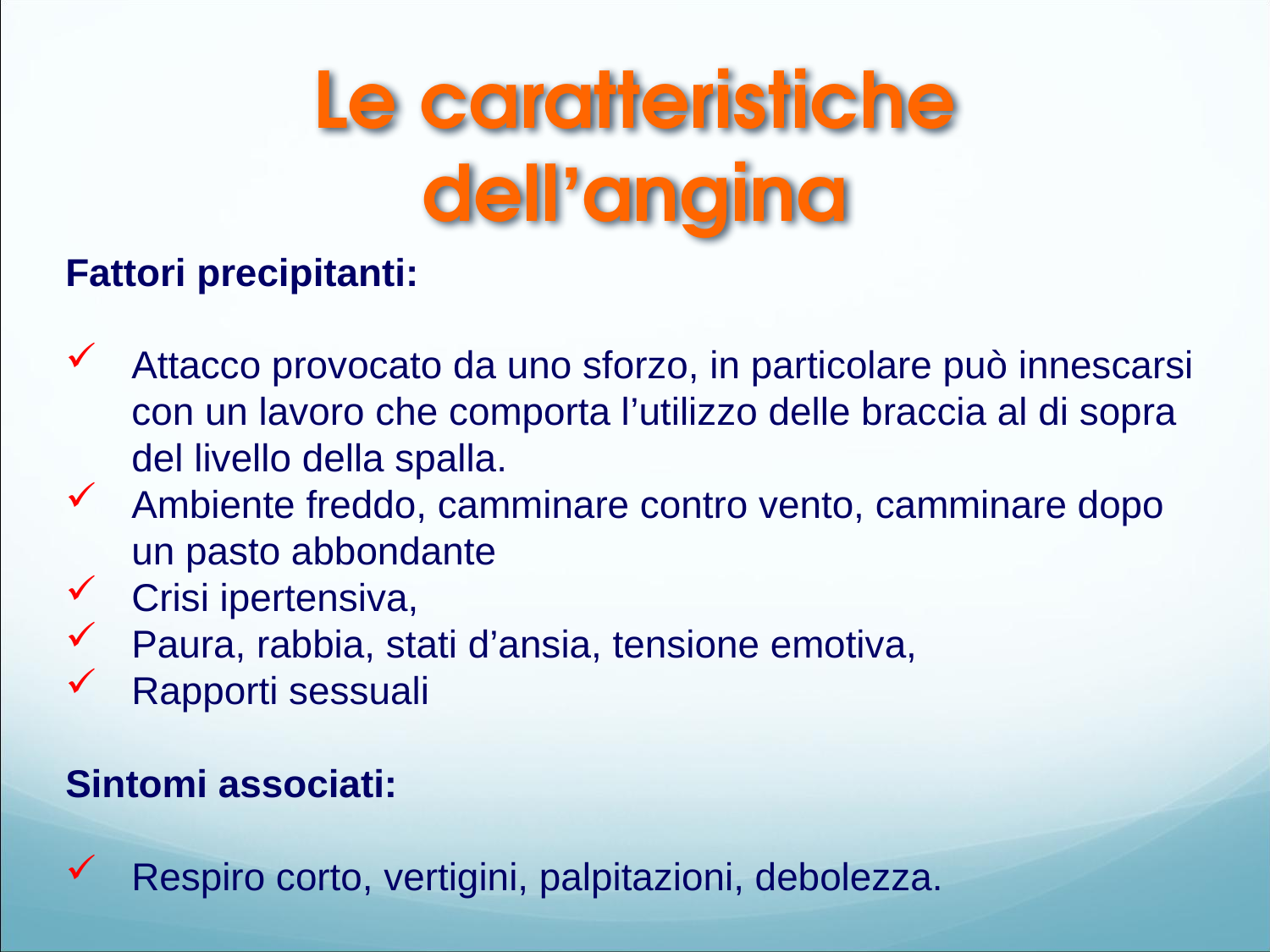

Le caratteristiche dell’angina
Fattori precipitanti:

Attacco provocato da uno sforzo, in particolare può innescarsi con un lavoro che comporta l’utilizzo delle braccia al di sopra del livello della spalla.
Ambiente freddo, camminare contro vento, camminare dopo un pasto abbondante
Crisi ipertensiva,
Paura, rabbia, stati d’ansia, tensione emotiva,
Rapporti sessuali

Sintomi associati:

Respiro corto, vertigini, palpitazioni, debolezza.